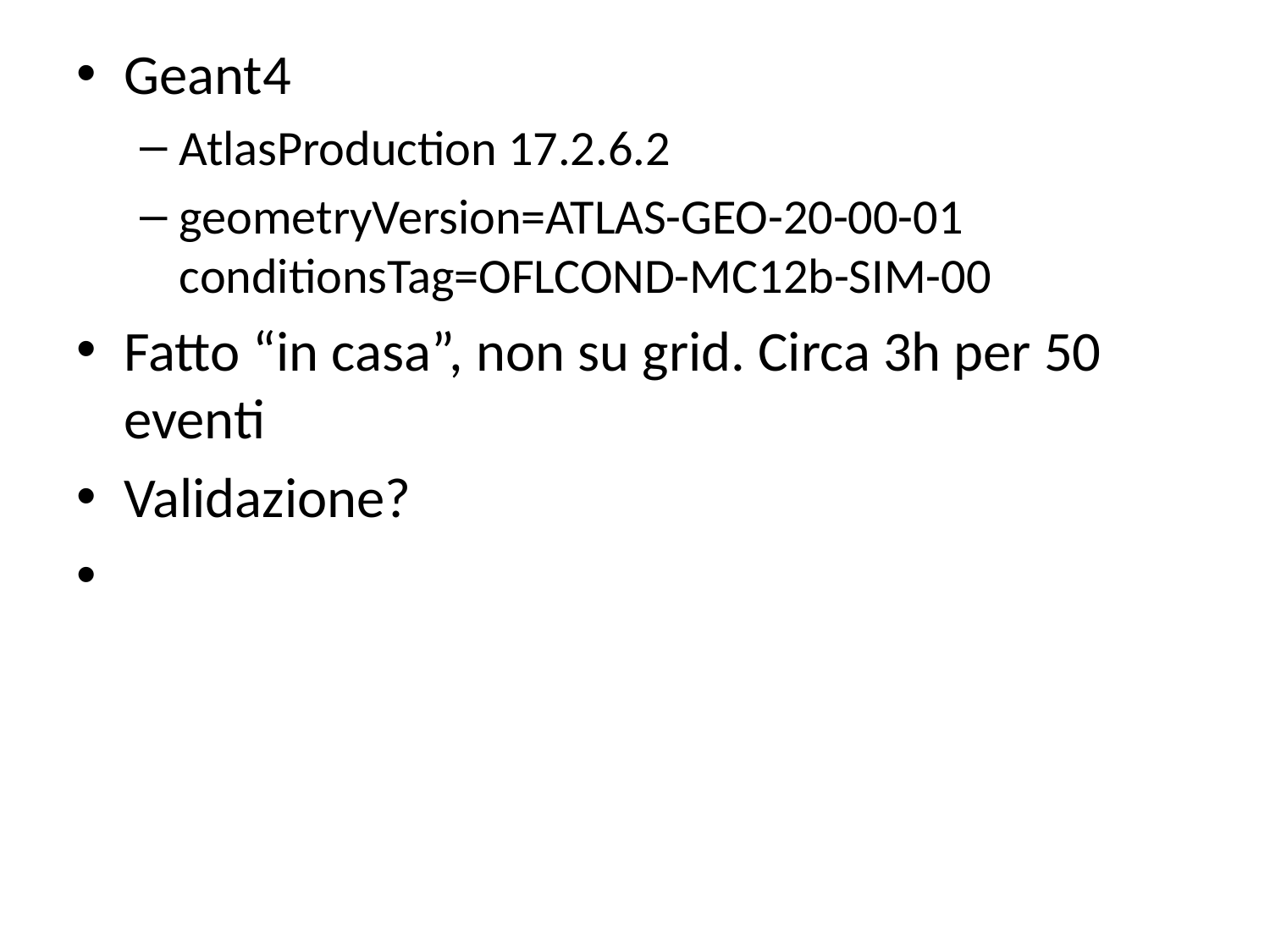

Geant4
AtlasProduction 17.2.6.2
geometryVersion=ATLAS-GEO-20-00-01 conditionsTag=OFLCOND-MC12b-SIM-00
Fatto “in casa”, non su grid. Circa 3h per 50 eventi
Validazione?